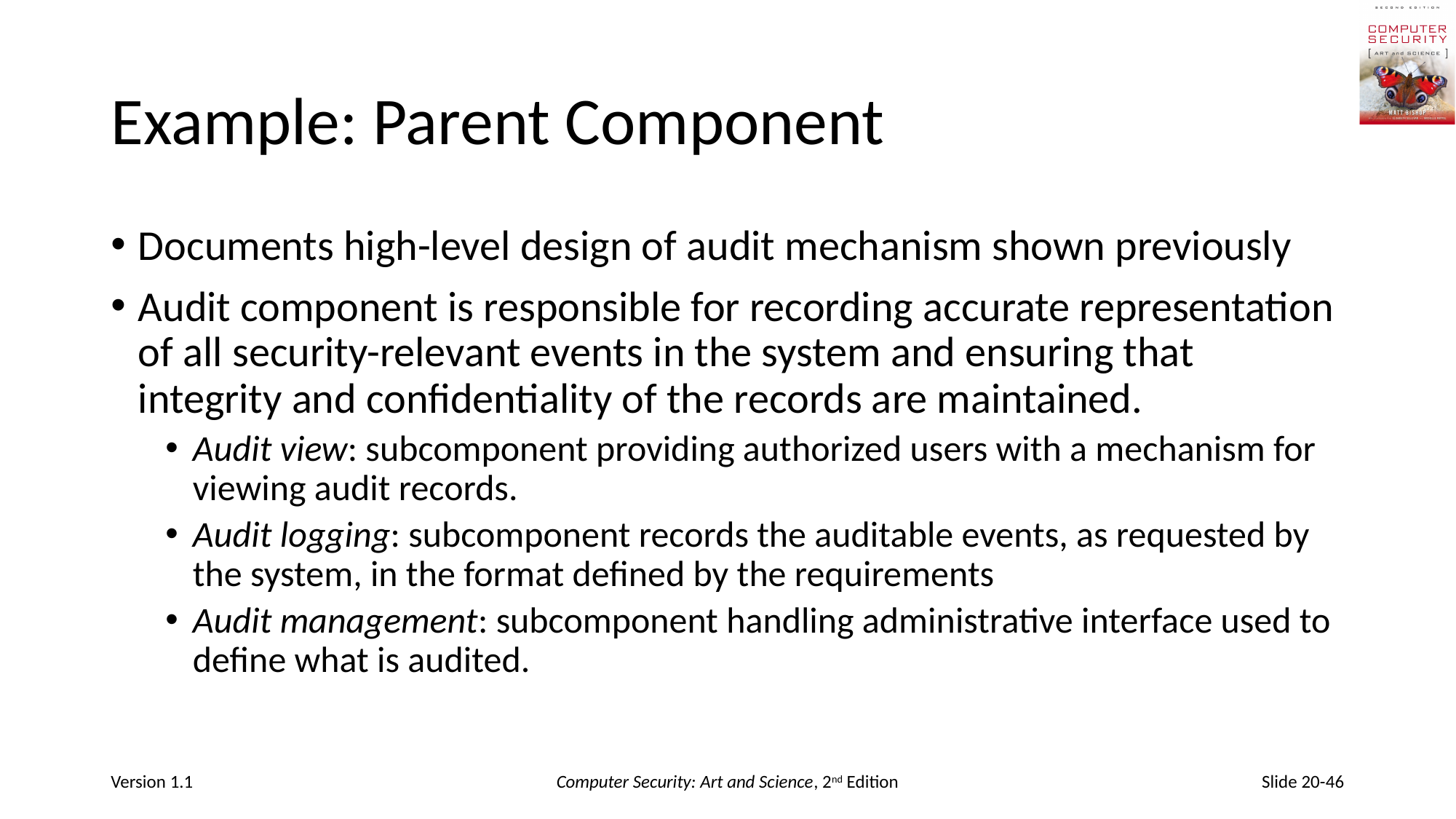

# Example: Parent Component
Documents high-level design of audit mechanism shown previously
Audit component is responsible for recording accurate representation of all security-relevant events in the system and ensuring that integrity and confidentiality of the records are maintained.
Audit view: subcomponent providing authorized users with a mechanism for viewing audit records.
Audit logging: subcomponent records the auditable events, as requested by the system, in the format defined by the requirements
Audit management: subcomponent handling administrative interface used to define what is audited.
Version 1.1
Computer Security: Art and Science, 2nd Edition
Slide 20-46